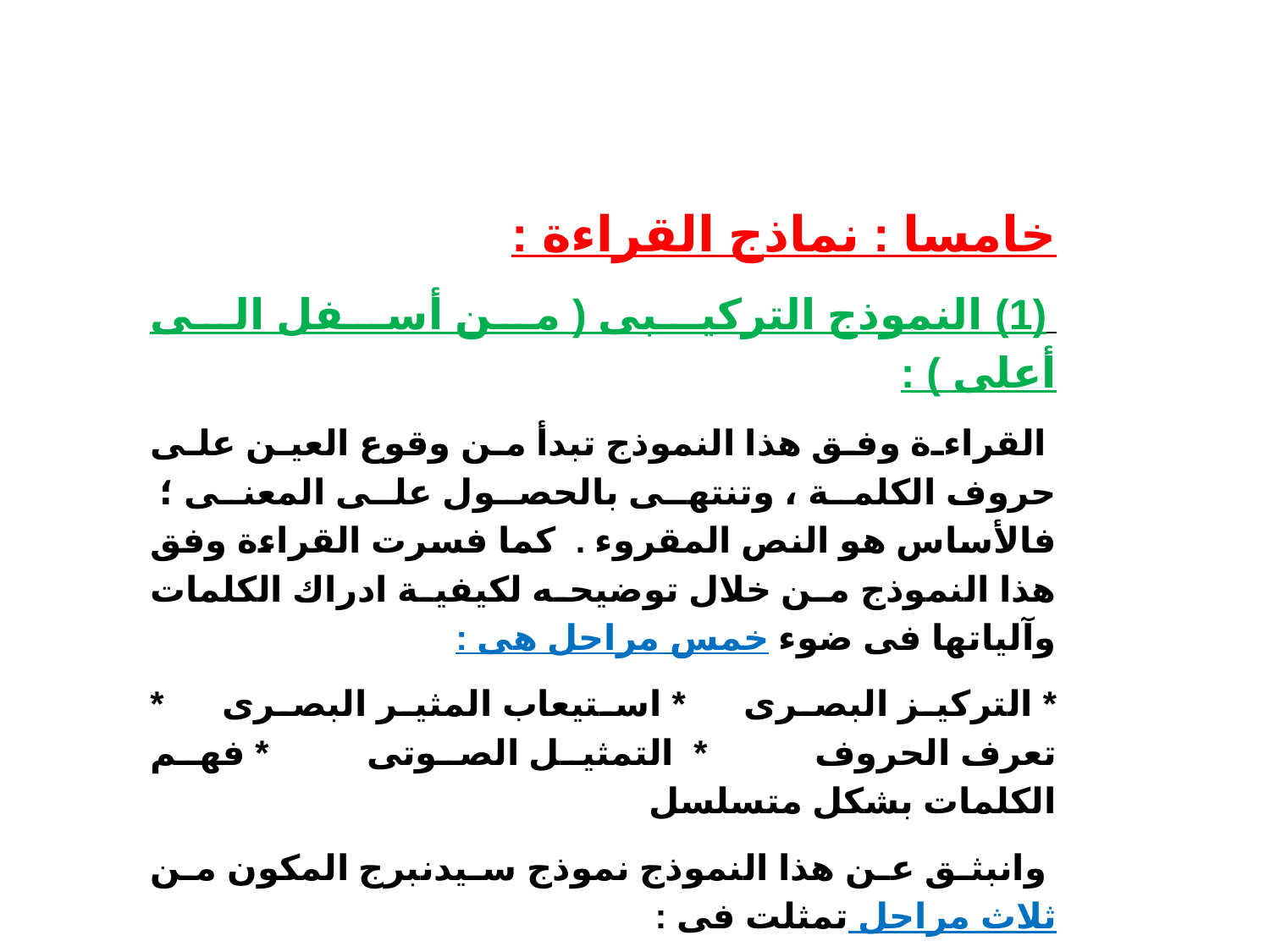

خامسا : نماذج القراءة :
 (1) النموذج التركيبى ( من أسفل الى أعلى ) :
 القراءة وفق هذا النموذج تبدأ من وقوع العين على حروف الكلمة ، وتنتهى بالحصول على المعنى ؛  فالأساس هو النص المقروء .  كما فسرت القراءة وفق هذا النموذج من خلال توضيحه لكيفية ادراك الكلمات وآلياتها فى ضوء خمس مراحل هى :
* التركيز البصرى      * استيعاب المثير البصرى      * تعرف الحروف           *  التمثيل الصوتى          * فهم الكلمات بشكل متسلسل
 وانبثق عن هذا النموذج نموذج سيدنبرج المكون من ثلاث مراحل تمثلت فى :
    *  المعنى الدلالى              *  الأصوات                * الاملاء و الهجاء